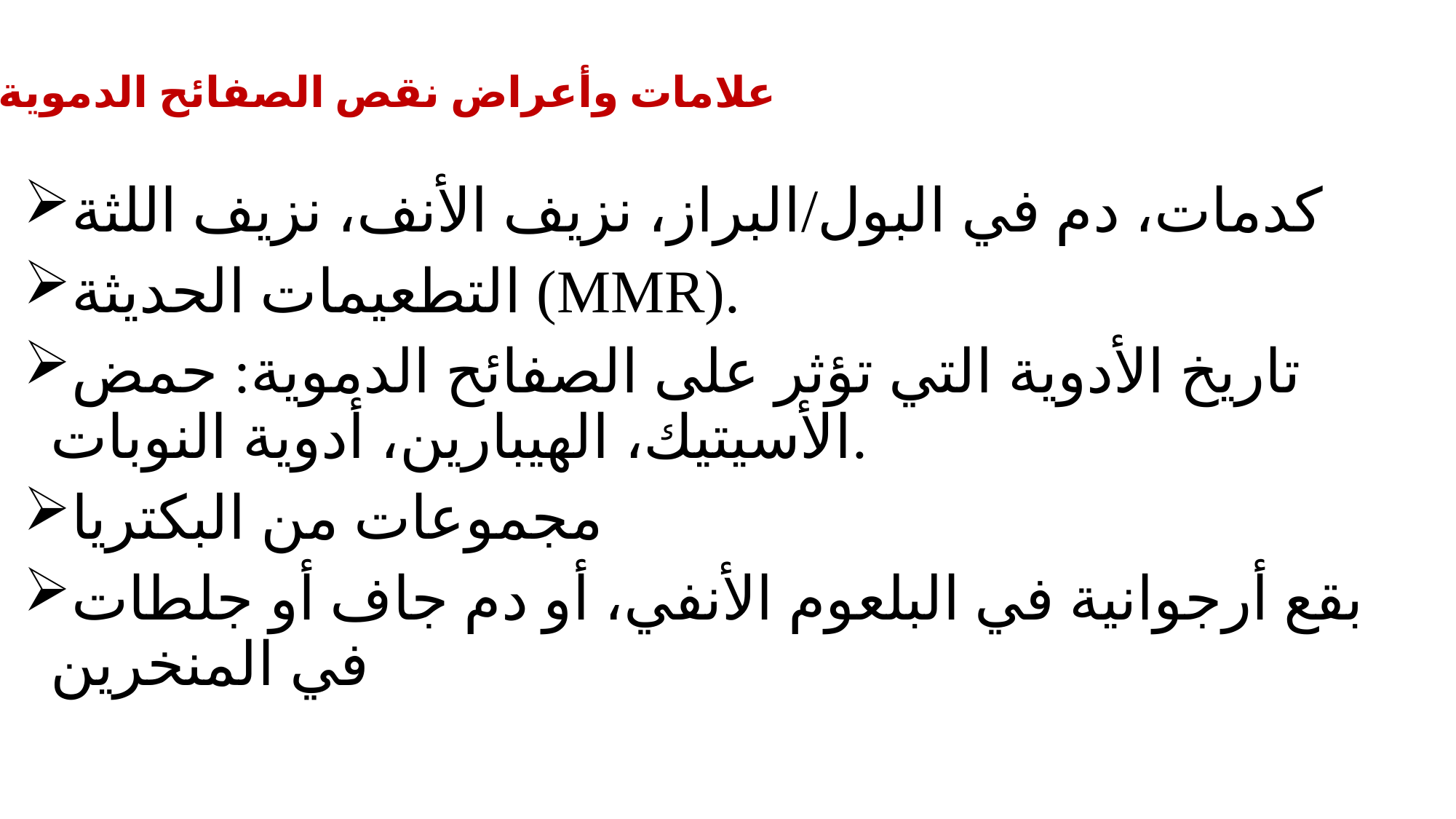

# علامات وأعراض نقص الصفائح الدموية
كدمات، دم في البول/البراز، نزيف الأنف، نزيف اللثة
التطعيمات الحديثة (MMR).
تاريخ الأدوية التي تؤثر على الصفائح الدموية: حمض الأسيتيك، الهيبارين، أدوية النوبات.
مجموعات من البكتريا
بقع أرجوانية في البلعوم الأنفي، أو دم جاف أو جلطات في المنخرين